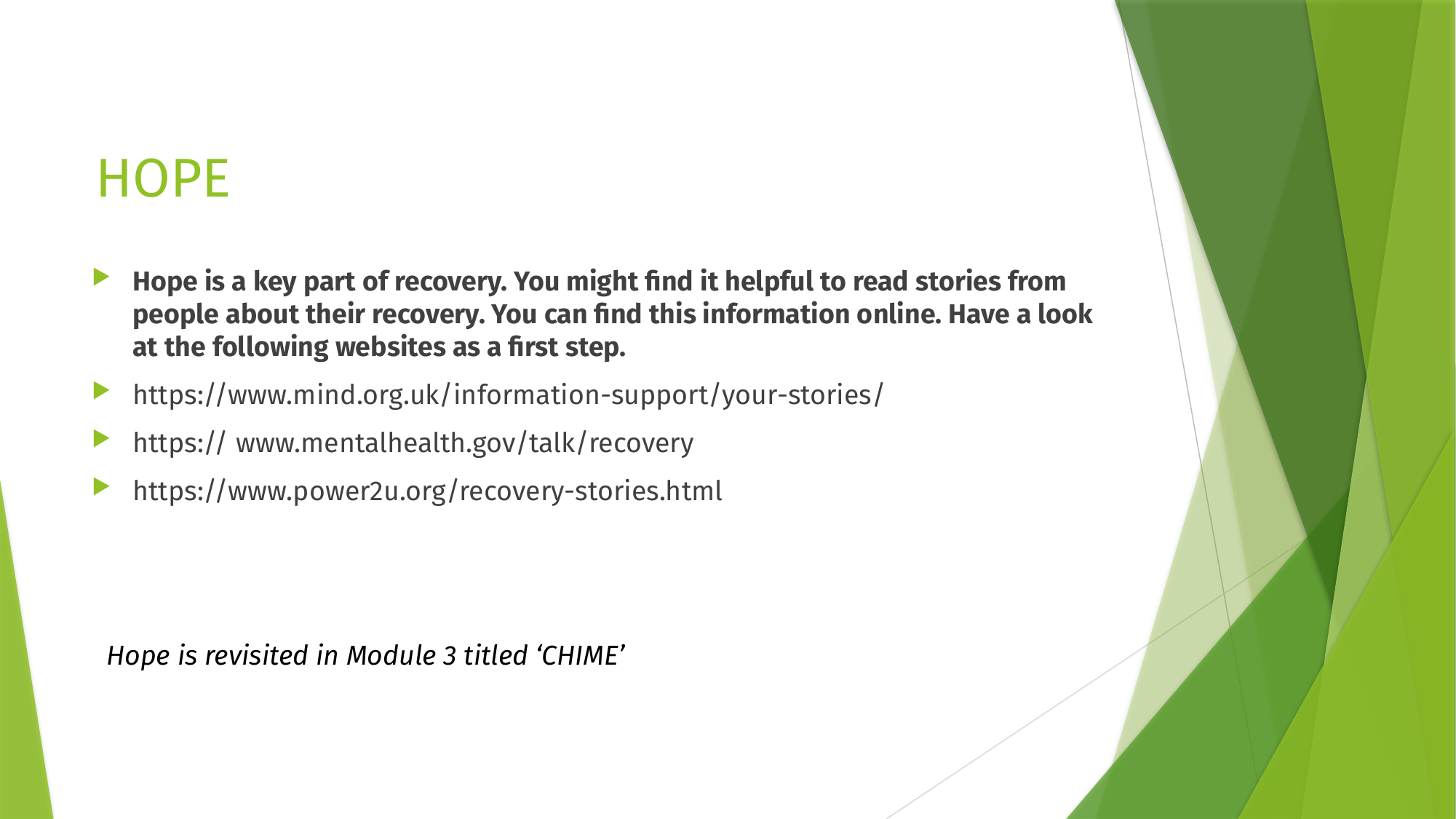

# HOPE
Hope is a key part of recovery. You might find it helpful to read stories from people about their recovery. You can find this information online. Have a look at the following websites as a first step.
https://www.mind.org.uk/information-support/your-stories/
https:// www.mentalhealth.gov/talk/recovery
https://www.power2u.org/recovery-stories.html

Hope is revisited in Module 3 titled ‘CHIME’